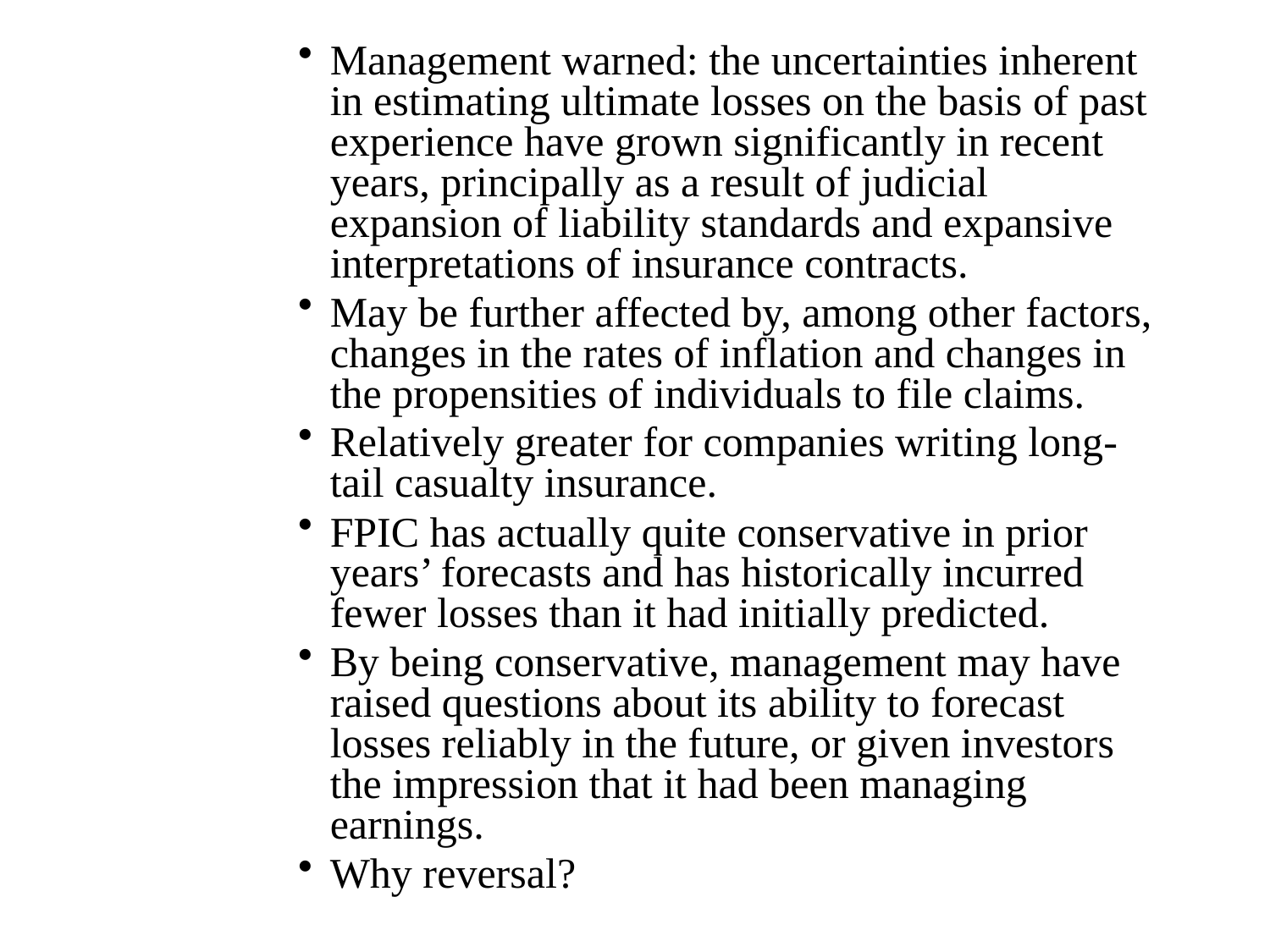

Management warned: the uncertainties inherent in estimating ultimate losses on the basis of past experience have grown significantly in recent years, principally as a result of judicial expansion of liability standards and expansive interpretations of insurance contracts.
May be further affected by, among other factors, changes in the rates of inflation and changes in the propensities of individuals to file claims.
Relatively greater for companies writing long-tail casualty insurance.
FPIC has actually quite conservative in prior years’ forecasts and has historically incurred fewer losses than it had initially predicted.
By being conservative, management may have raised questions about its ability to forecast losses reliably in the future, or given investors the impression that it had been managing earnings.
Why reversal?